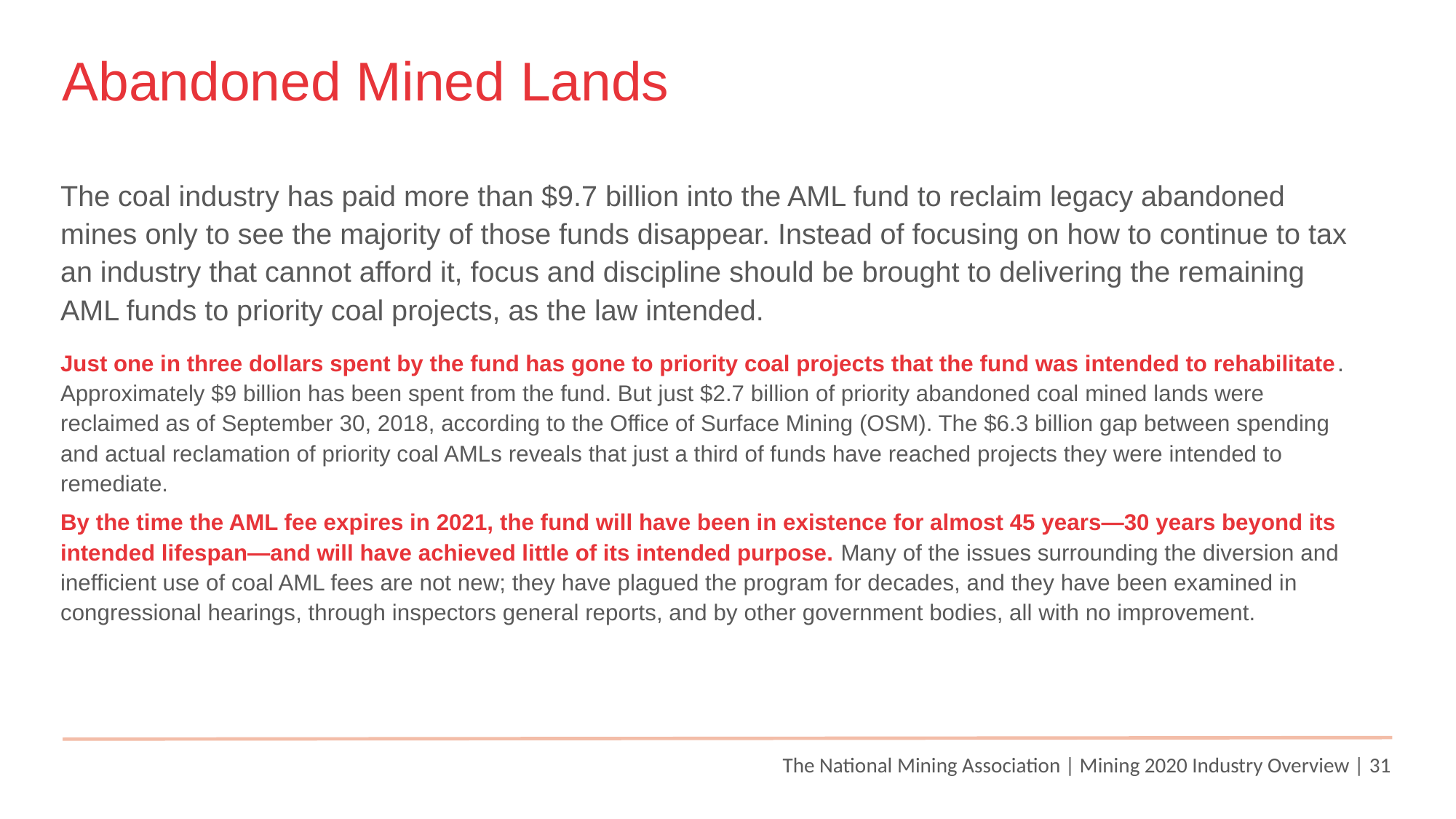

Abandoned Mined Lands
The coal industry has paid more than $9.7 billion into the AML fund to reclaim legacy abandoned mines only to see the majority of those funds disappear. Instead of focusing on how to continue to tax an industry that cannot afford it, focus and discipline should be brought to delivering the remaining AML funds to priority coal projects, as the law intended.
Just one in three dollars spent by the fund has gone to priority coal projects that the fund was intended to rehabilitate. Approximately $9 billion has been spent from the fund. But just $2.7 billion of priority abandoned coal mined lands were reclaimed as of September 30, 2018, according to the Office of Surface Mining (OSM). The $6.3 billion gap between spending and actual reclamation of priority coal AMLs reveals that just a third of funds have reached projects they were intended to remediate.
By the time the AML fee expires in 2021, the fund will have been in existence for almost 45 years—30 years beyond its intended lifespan—and will have achieved little of its intended purpose. Many of the issues surrounding the diversion and inefficient use of coal AML fees are not new; they have plagued the program for decades, and they have been examined in congressional hearings, through inspectors general reports, and by other government bodies, all with no improvement.
The National Mining Association | Mining 2020 Industry Overview | 31